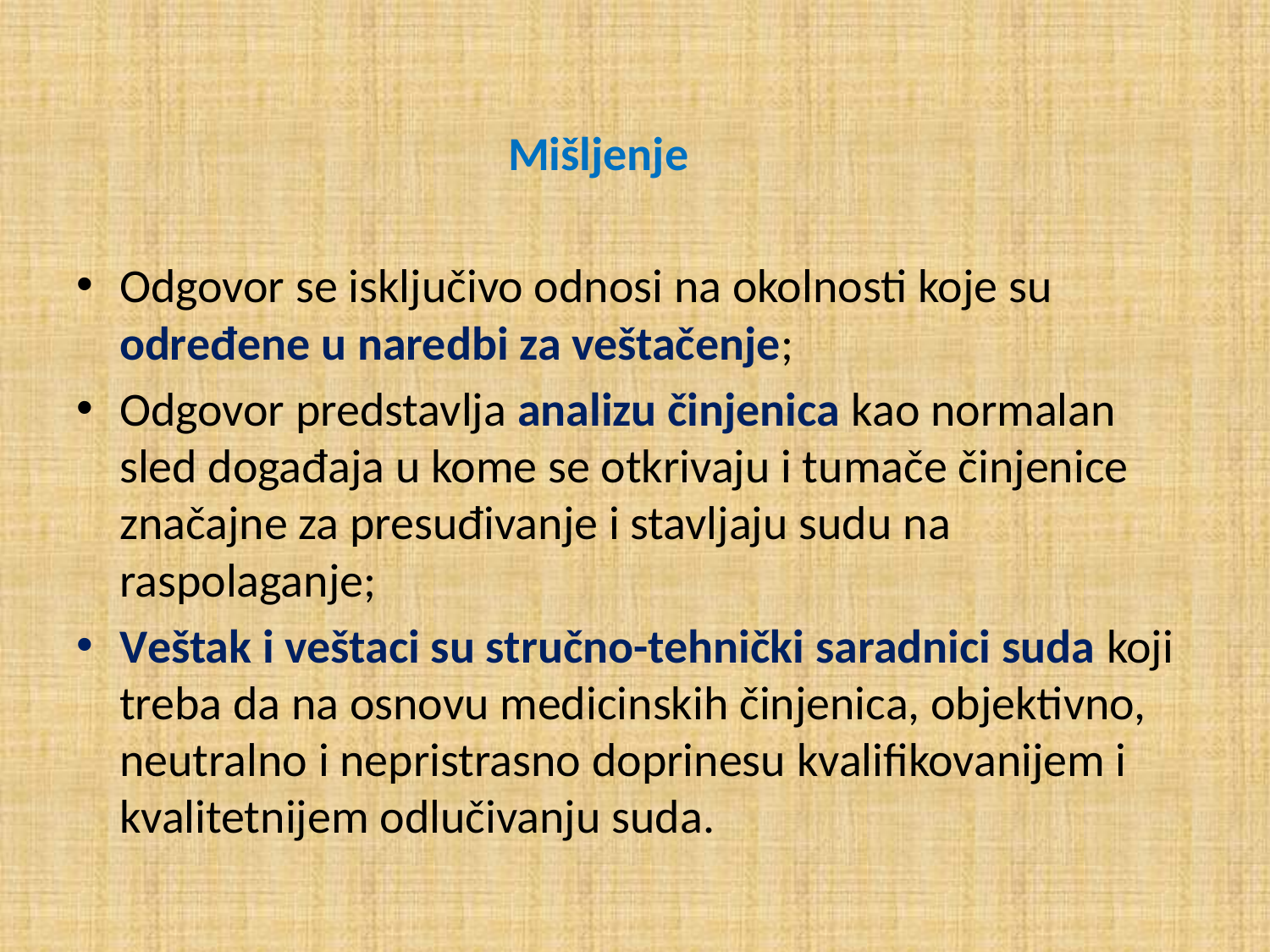

#
                                        Mišljenje

Odgovor se isključivo odnosi na okolnosti koje su određene u naredbi za veštačenje;
Odgovor predstavlja analizu činjenica kao normalan sled događaja u kome se otkrivaju i tumače činjenice značajne za presuđivanje i stavljaju sudu na raspolaganje;
Veštak i veštaci su stručno-tehnički saradnici suda koji treba da na osnovu medicinskih činjenica, objektivno, neutralno i nepristrasno doprinesu kvalifikovanijem i kvalitetnijem odlučivanju suda.